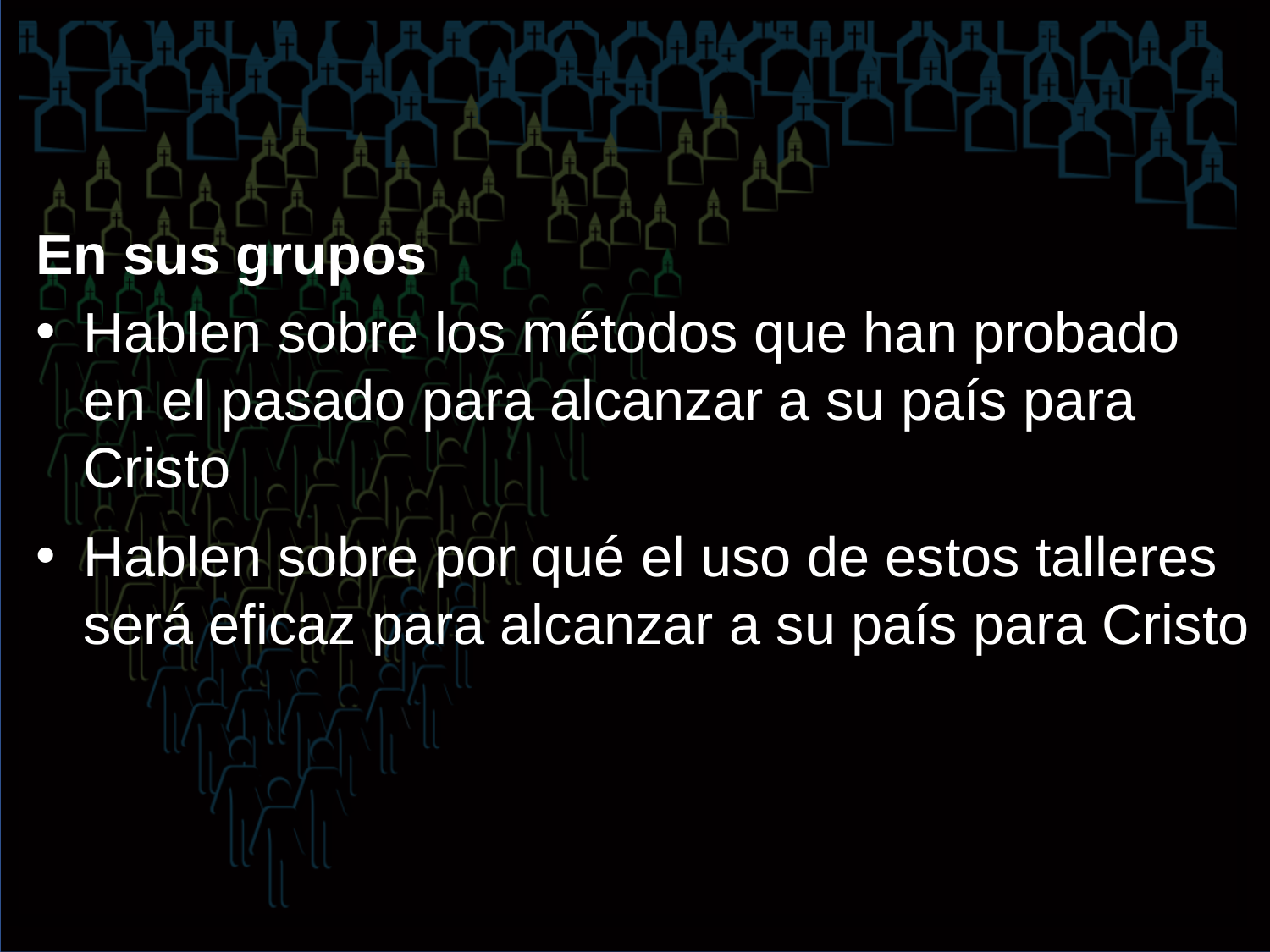

En sus grupos
Hablen sobre los métodos que han probado en el pasado para alcanzar a su país para Cristo
Hablen sobre por qué el uso de estos talleres será eficaz para alcanzar a su país para Cristo